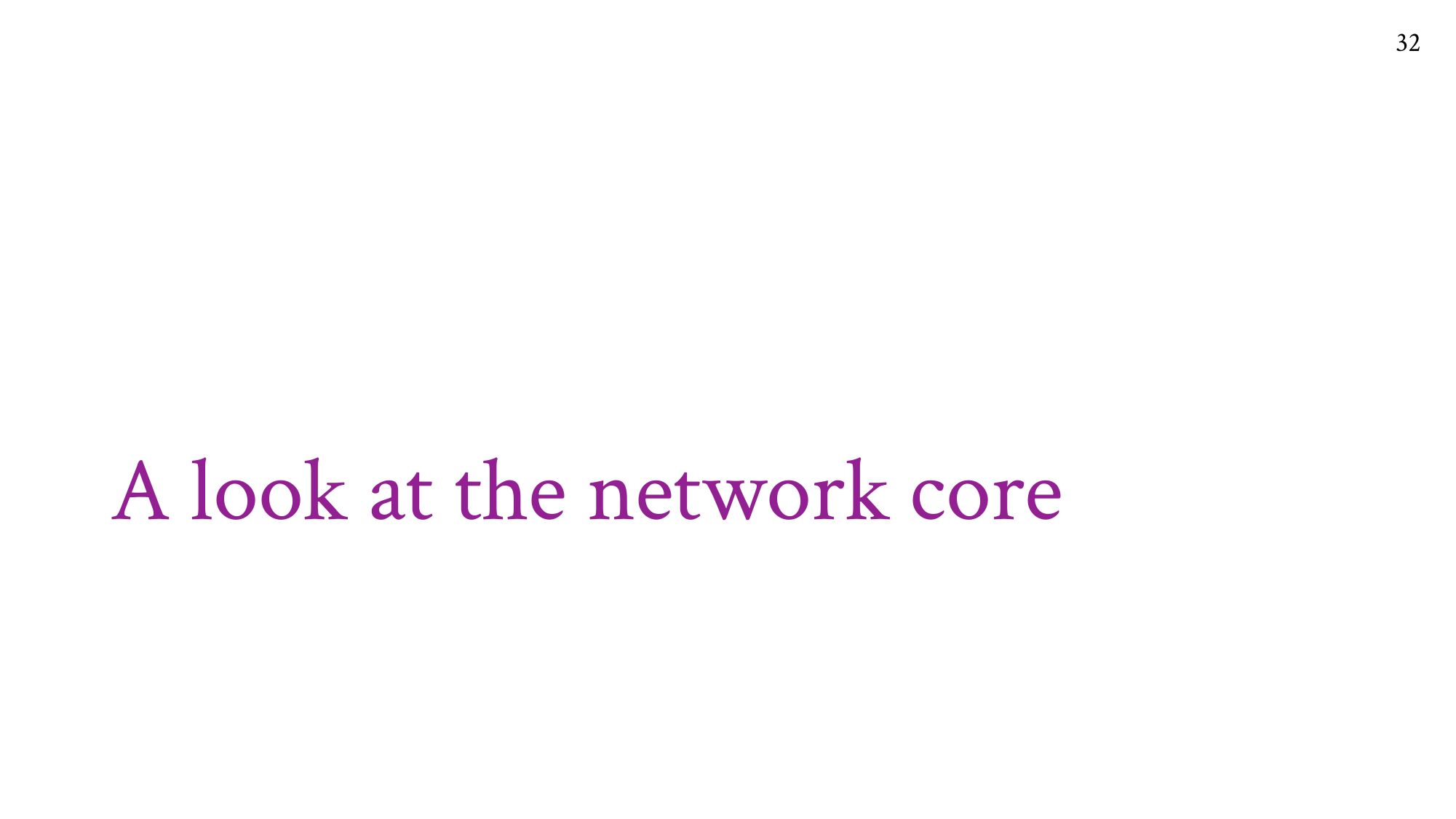

# A look at the network core